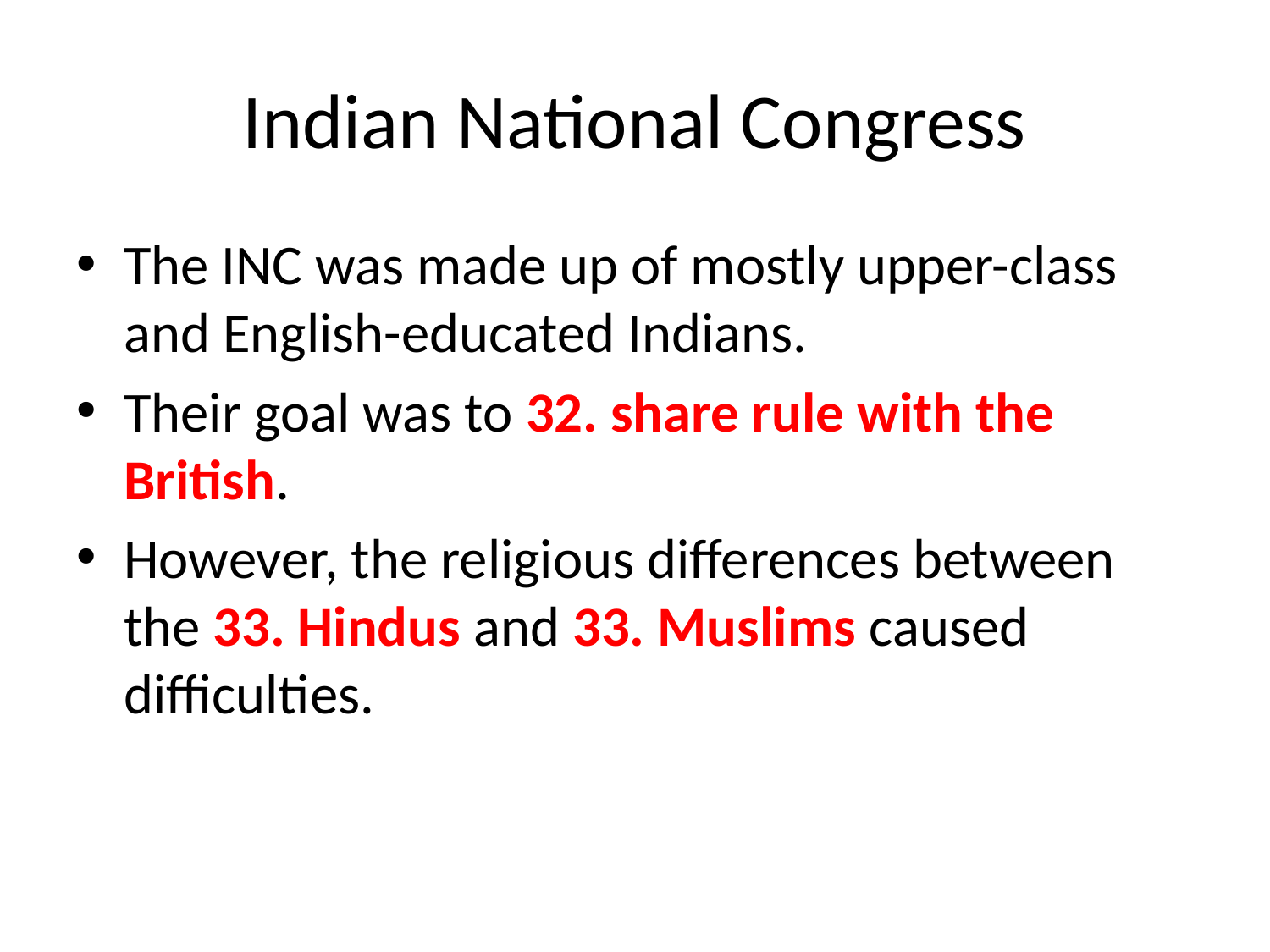

# Indian National Congress
The INC was made up of mostly upper-class and English-educated Indians.
Their goal was to 32. share rule with the British.
However, the religious differences between the 33. Hindus and 33. Muslims caused difficulties.